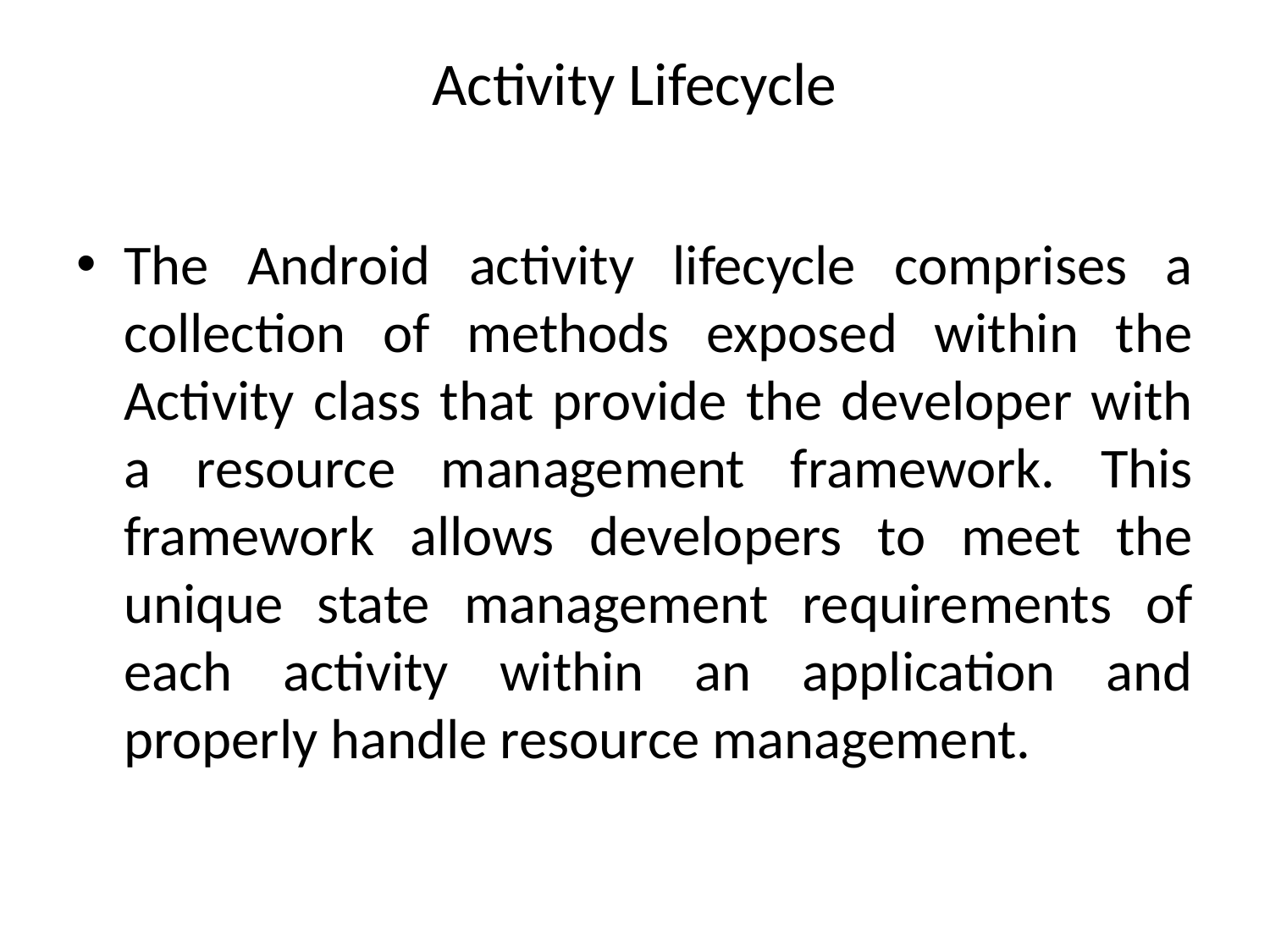

# Activity Lifecycle
The Android activity lifecycle comprises a collection of methods exposed within the Activity class that provide the developer with a resource management framework. This framework allows developers to meet the unique state management requirements of each activity within an application and properly handle resource management.